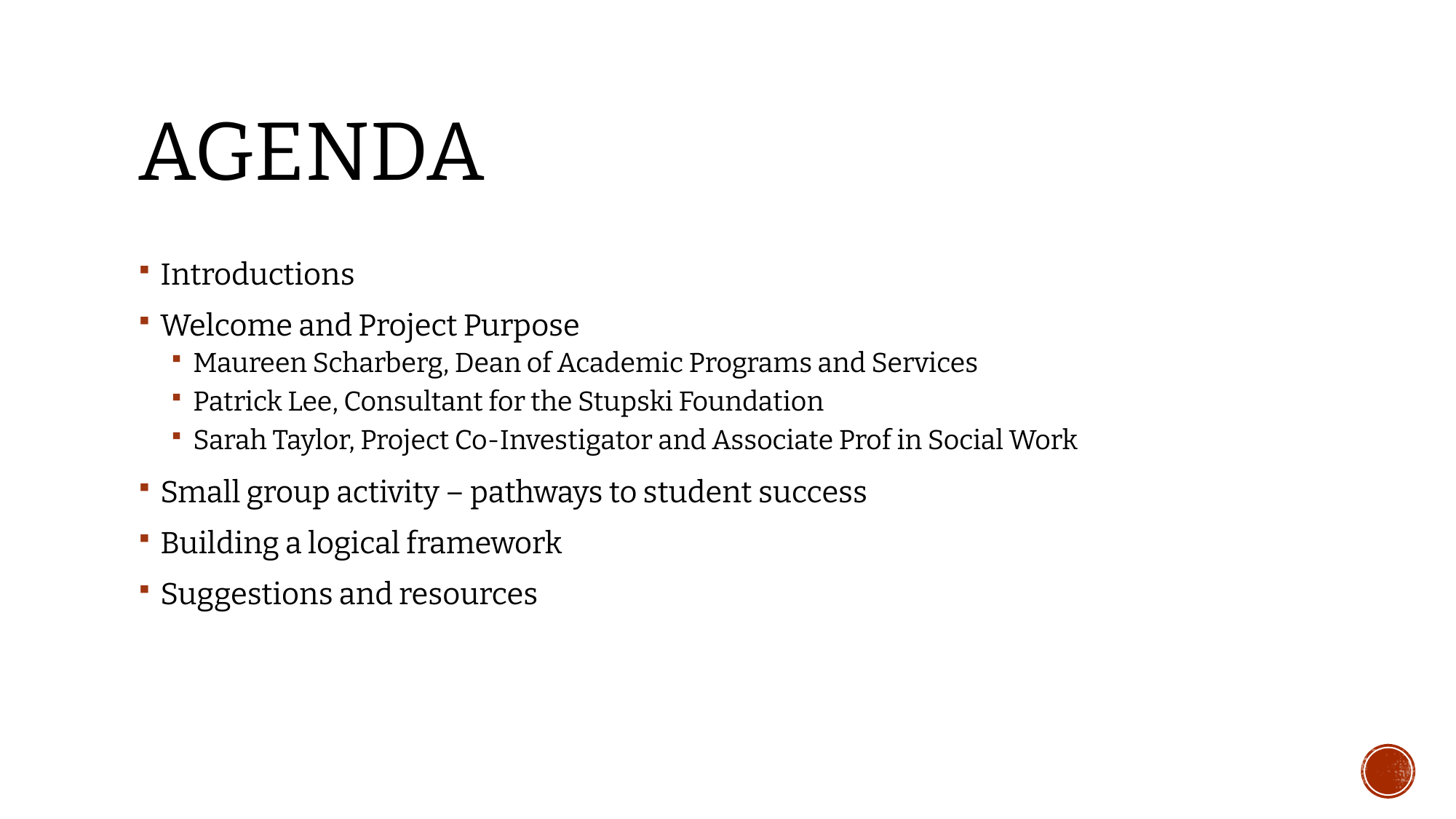

# Agenda
Introductions
Welcome and Project Purpose
Maureen Scharberg, Dean of Academic Programs and Services
Patrick Lee, Consultant for the Stupski Foundation
Sarah Taylor, Project Co-Investigator and Associate Prof in Social Work
Small group activity – pathways to student success
Building a logical framework
Suggestions and resources